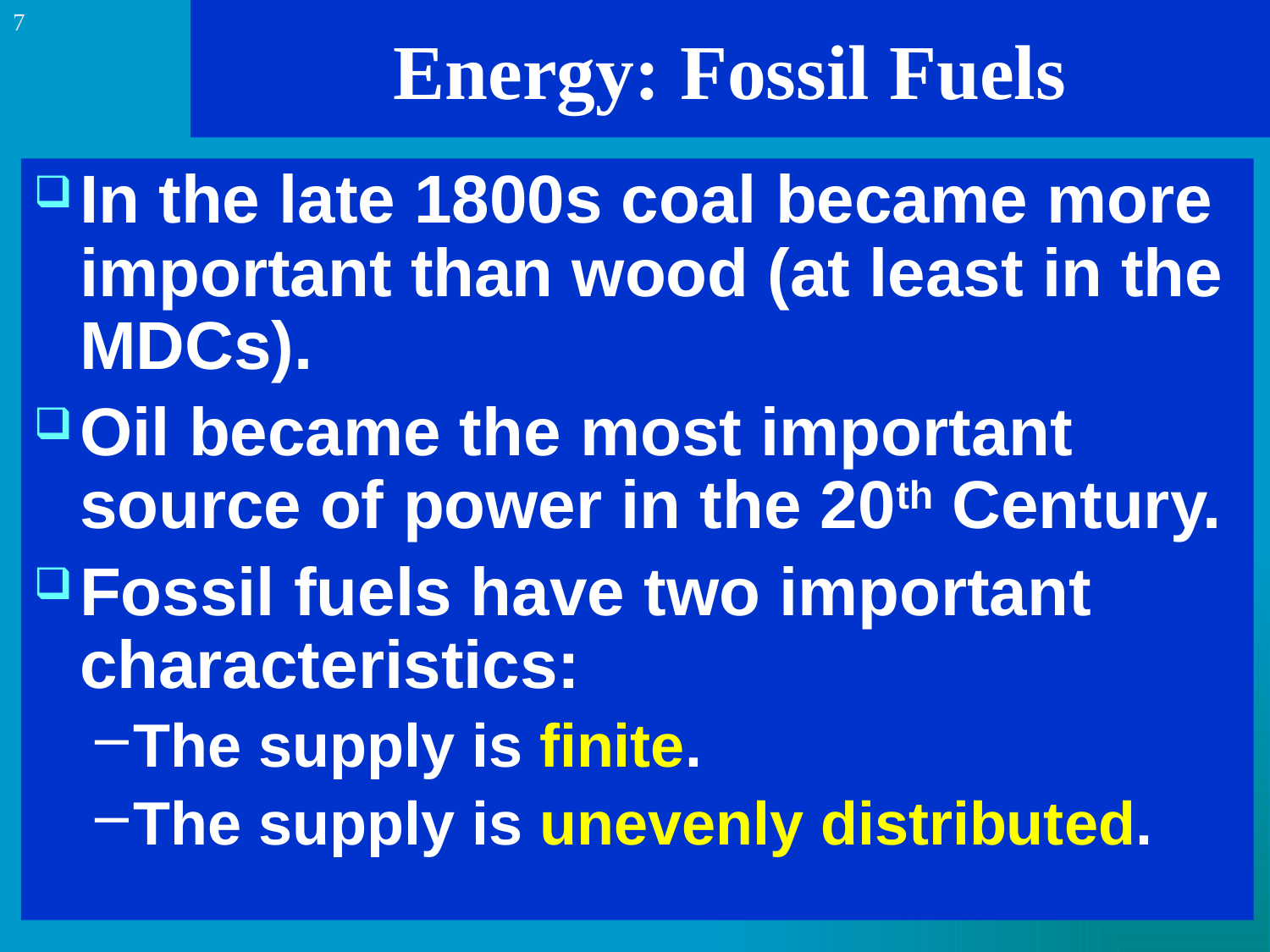

7
# Energy: Fossil Fuels
In the late 1800s coal became more important than wood (at least in the MDCs).
Oil became the most important source of power in the 20th Century.
Fossil fuels have two important characteristics:
The supply is finite.
The supply is unevenly distributed.